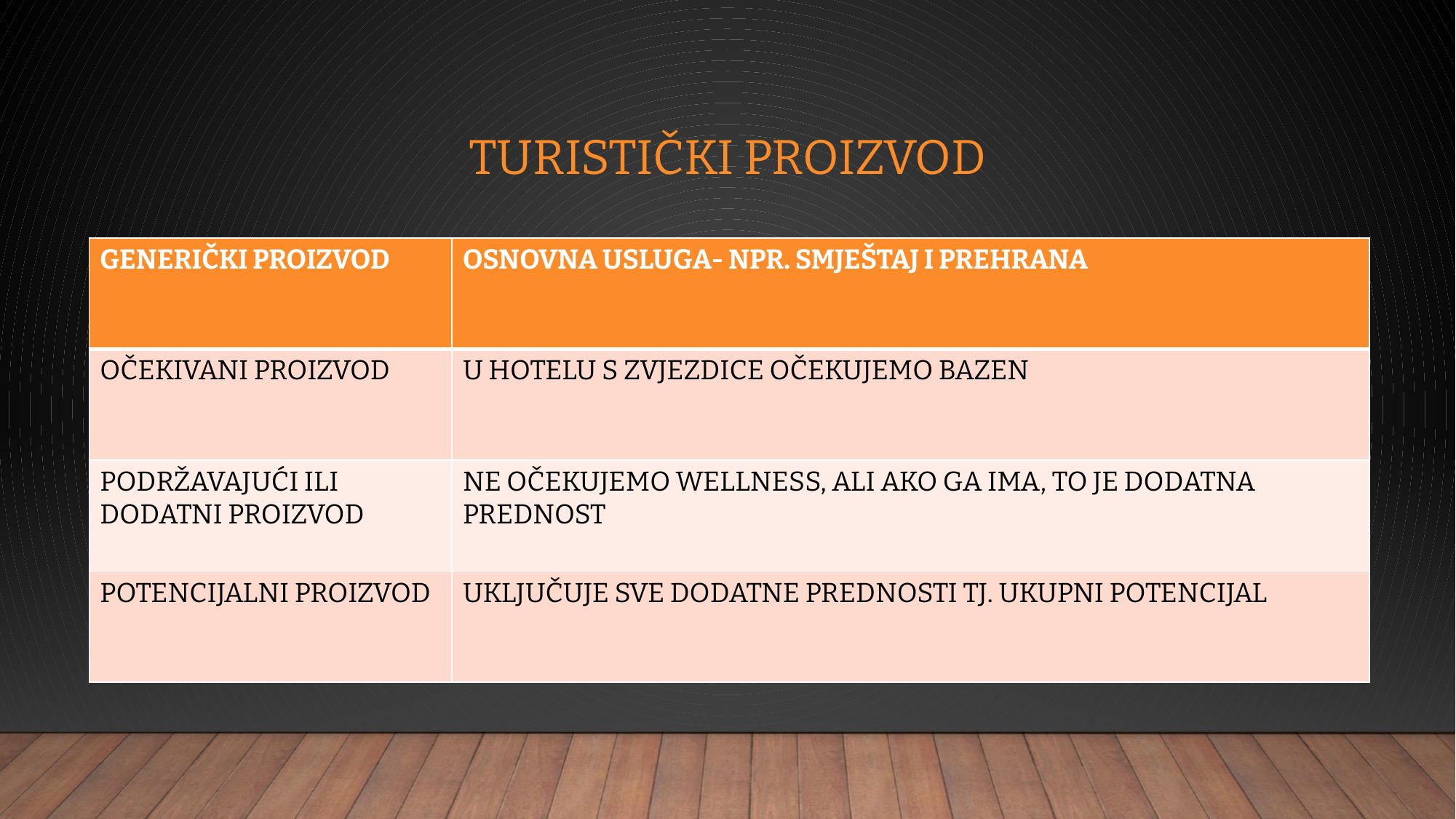

# TURISTIČKI PROIZVOD
| GENERIČKI PROIZVOD | OSNOVNA USLUGA- NPR. SMJEŠTAJ I PREHRANA |
| --- | --- |
| OČEKIVANI PROIZVOD | U HOTELU S ZVJEZDICE OČEKUJEMO BAZEN |
| PODRŽAVAJUĆI ILI DODATNI PROIZVOD | NE OČEKUJEMO WELLNESS, ALI AKO GA IMA, TO JE DODATNA PREDNOST |
| POTENCIJALNI PROIZVOD | UKLJUČUJE SVE DODATNE PREDNOSTI TJ. UKUPNI POTENCIJAL |